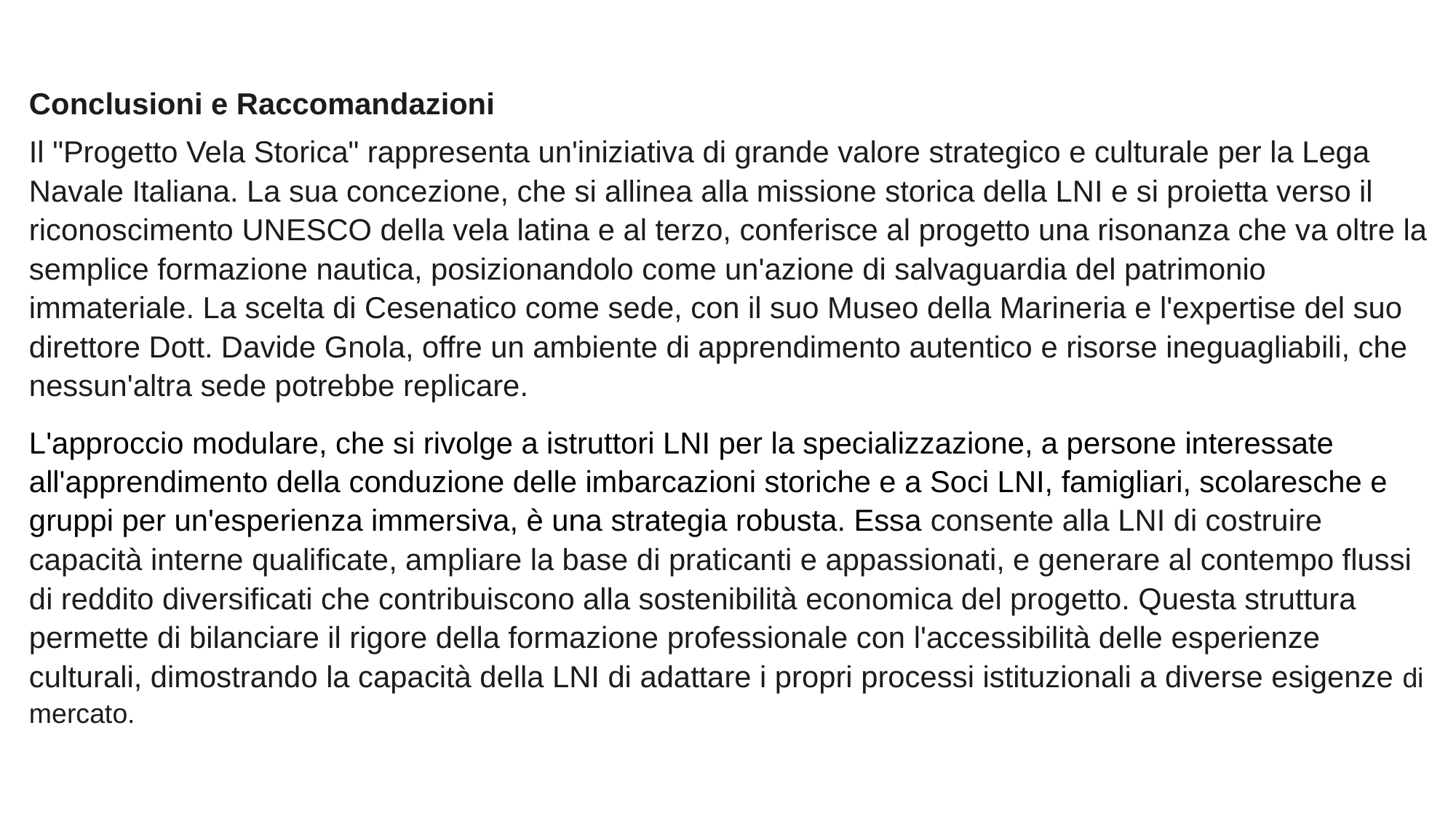

Conclusioni e Raccomandazioni
Il "Progetto Vela Storica" rappresenta un'iniziativa di grande valore strategico e culturale per la Lega Navale Italiana. La sua concezione, che si allinea alla missione storica della LNI e si proietta verso il riconoscimento UNESCO della vela latina e al terzo, conferisce al progetto una risonanza che va oltre la semplice formazione nautica, posizionandolo come un'azione di salvaguardia del patrimonio immateriale. La scelta di Cesenatico come sede, con il suo Museo della Marineria e l'expertise del suo direttore Dott. Davide Gnola, offre un ambiente di apprendimento autentico e risorse ineguagliabili, che nessun'altra sede potrebbe replicare.
L'approccio modulare, che si rivolge a istruttori LNI per la specializzazione, a persone interessate all'apprendimento della conduzione delle imbarcazioni storiche e a Soci LNI, famigliari, scolaresche e gruppi per un'esperienza immersiva, è una strategia robusta. Essa consente alla LNI di costruire capacità interne qualificate, ampliare la base di praticanti e appassionati, e generare al contempo flussi di reddito diversificati che contribuiscono alla sostenibilità economica del progetto. Questa struttura permette di bilanciare il rigore della formazione professionale con l'accessibilità delle esperienze culturali, dimostrando la capacità della LNI di adattare i propri processi istituzionali a diverse esigenze di mercato.